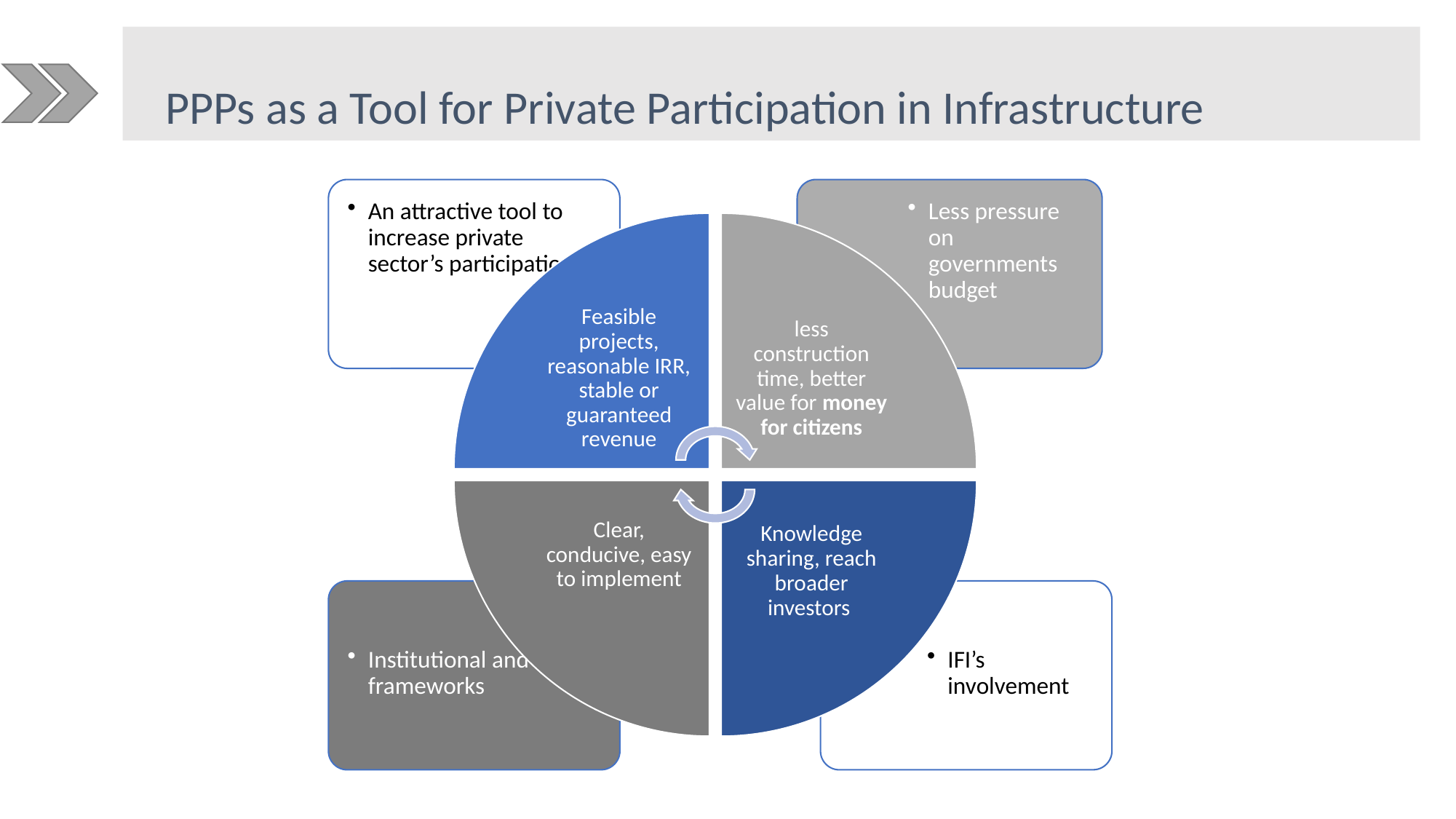

PPPs as a Tool for Private Participation in Infrastructure

IFI’s involvement
Institutional and legal frameworks
Less pressure on governments budget
An attractive tool to increase private sector’s participation
Feasible projects, reasonable IRR, stable or guaranteed revenue
less construction time, better value for money for citizens
Knowledge sharing, reach broader investors
Clear, conducive, easy to implement